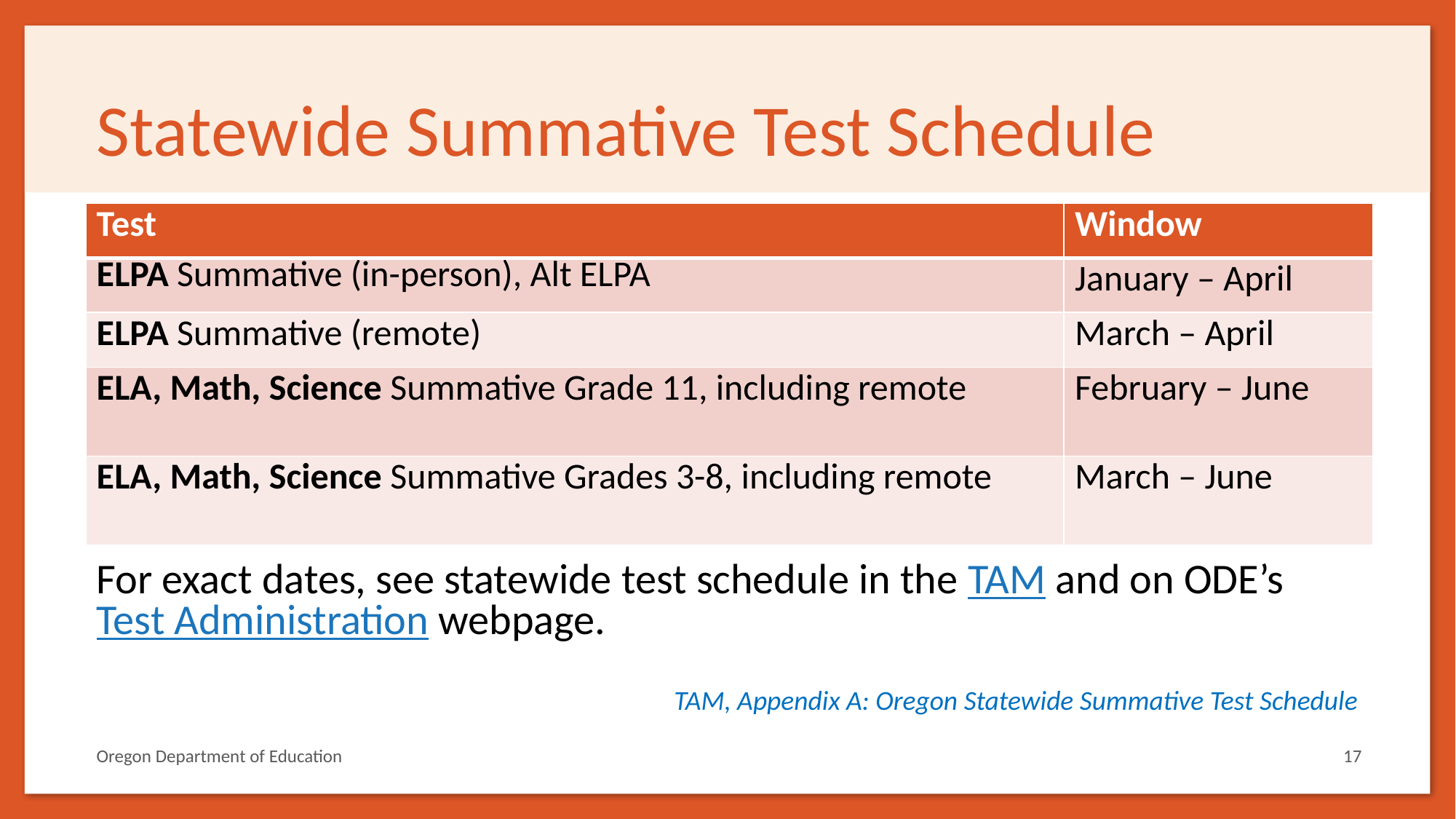

# Statewide Summative Test Schedule
| Test | Window |
| --- | --- |
| ELPA Summative (in-person), Alt ELPA | January – April |
| ELPA Summative (remote) | March – April |
| ELA, Math, Science Summative Grade 11, including remote | February – June |
| ELA, Math, Science Summative Grades 3-8, including remote | March – June |
For exact dates, see statewide test schedule in the TAM and on ODE’s Test Administration webpage.
TAM, Appendix A: Oregon Statewide Summative Test Schedule
Oregon Department of Education
17